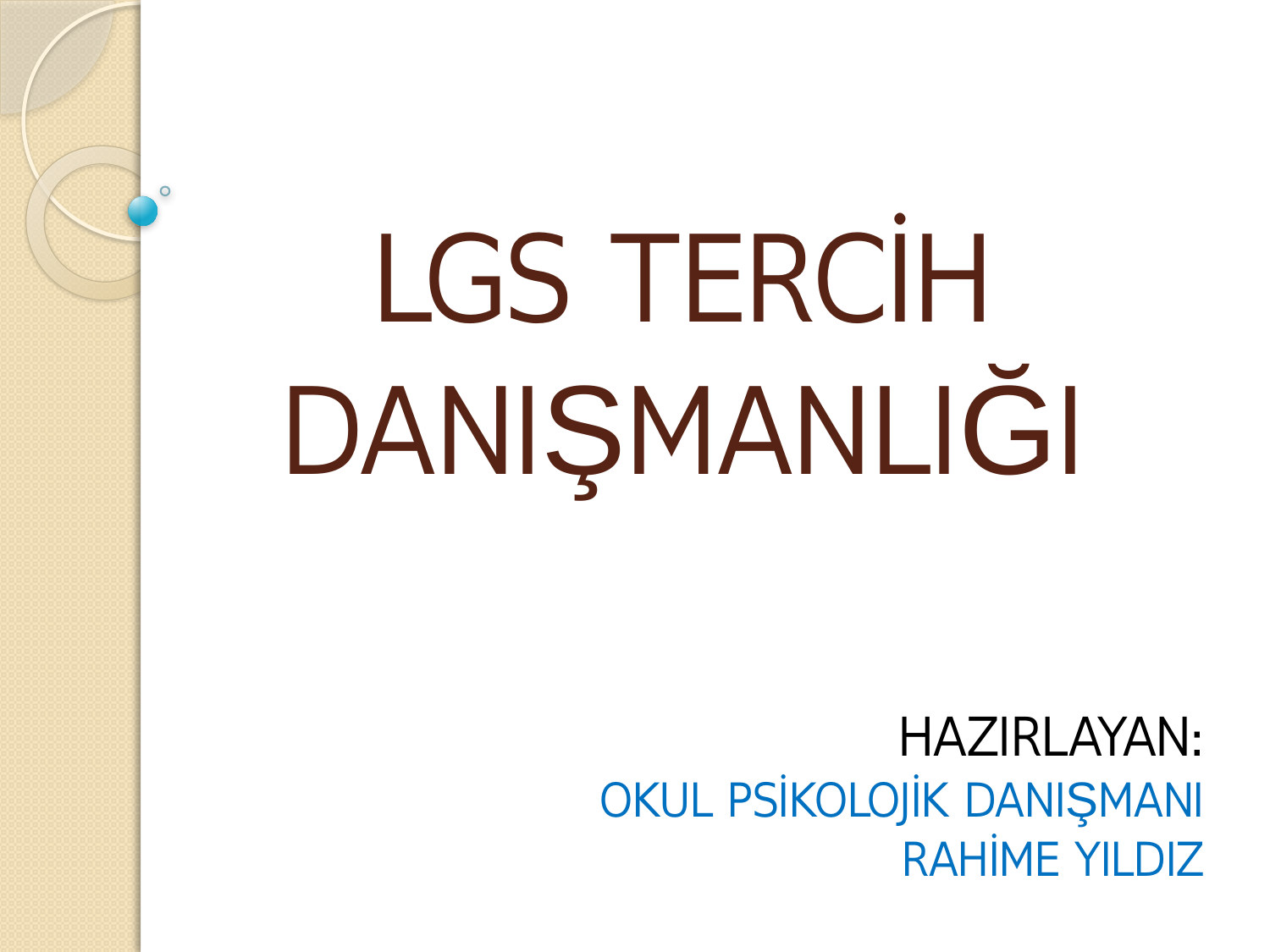

# LGS TERCİH DANIŞMANLIĞI
HAZIRLAYAN:
OKUL PSİKOLOJİK DANIŞMANI
 RAHİME YILDIZ